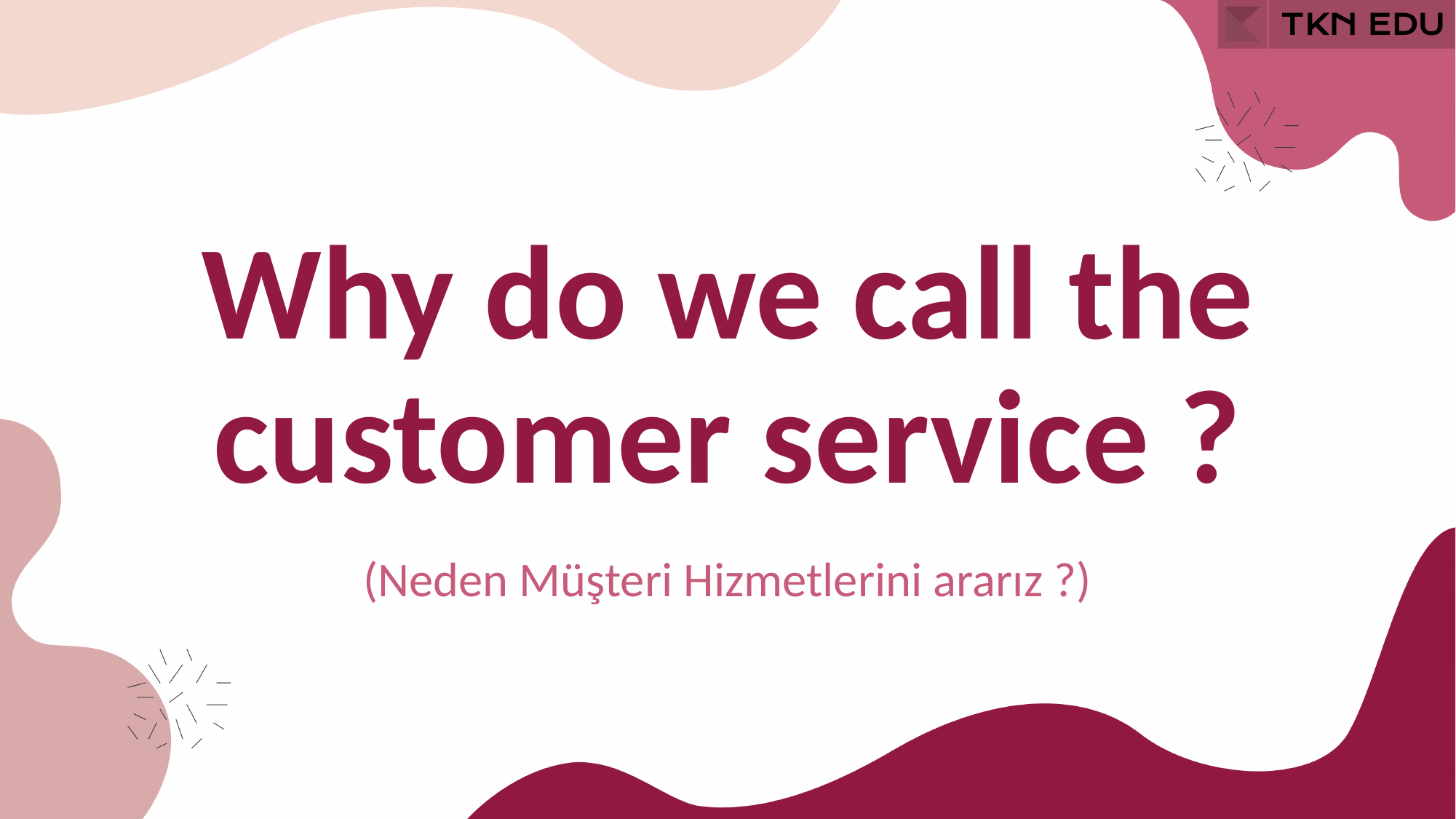

Why do we call the customer service ?
(Neden Müşteri Hizmetlerini ararız ?)